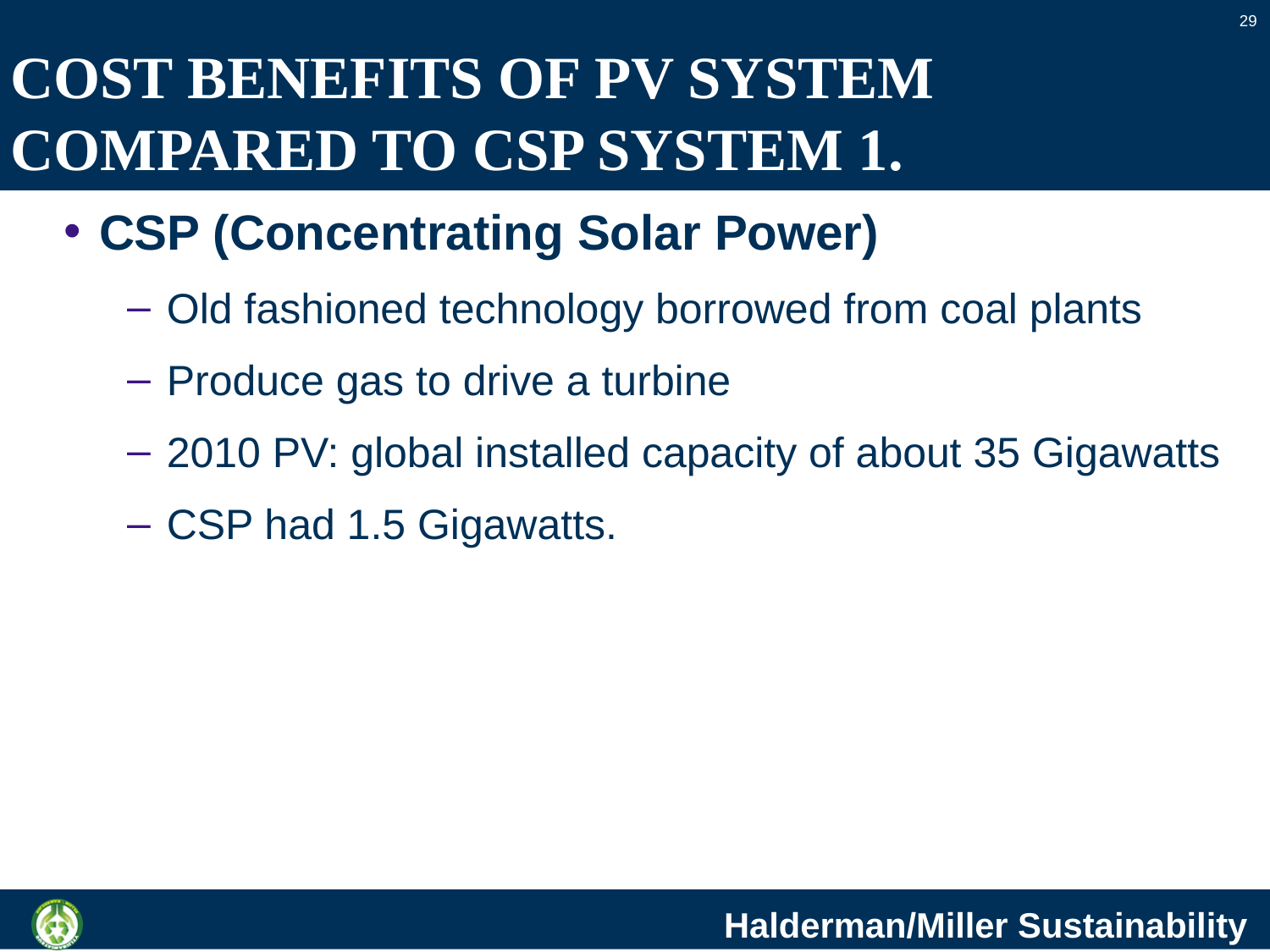

29
# COST BENEFITS OF PV SYSTEM COMPARED TO CSP SYSTEM 1.
CSP (Concentrating Solar Power)
Old fashioned technology borrowed from coal plants
Produce gas to drive a turbine
2010 PV: global installed capacity of about 35 Gigawatts
CSP had 1.5 Gigawatts.